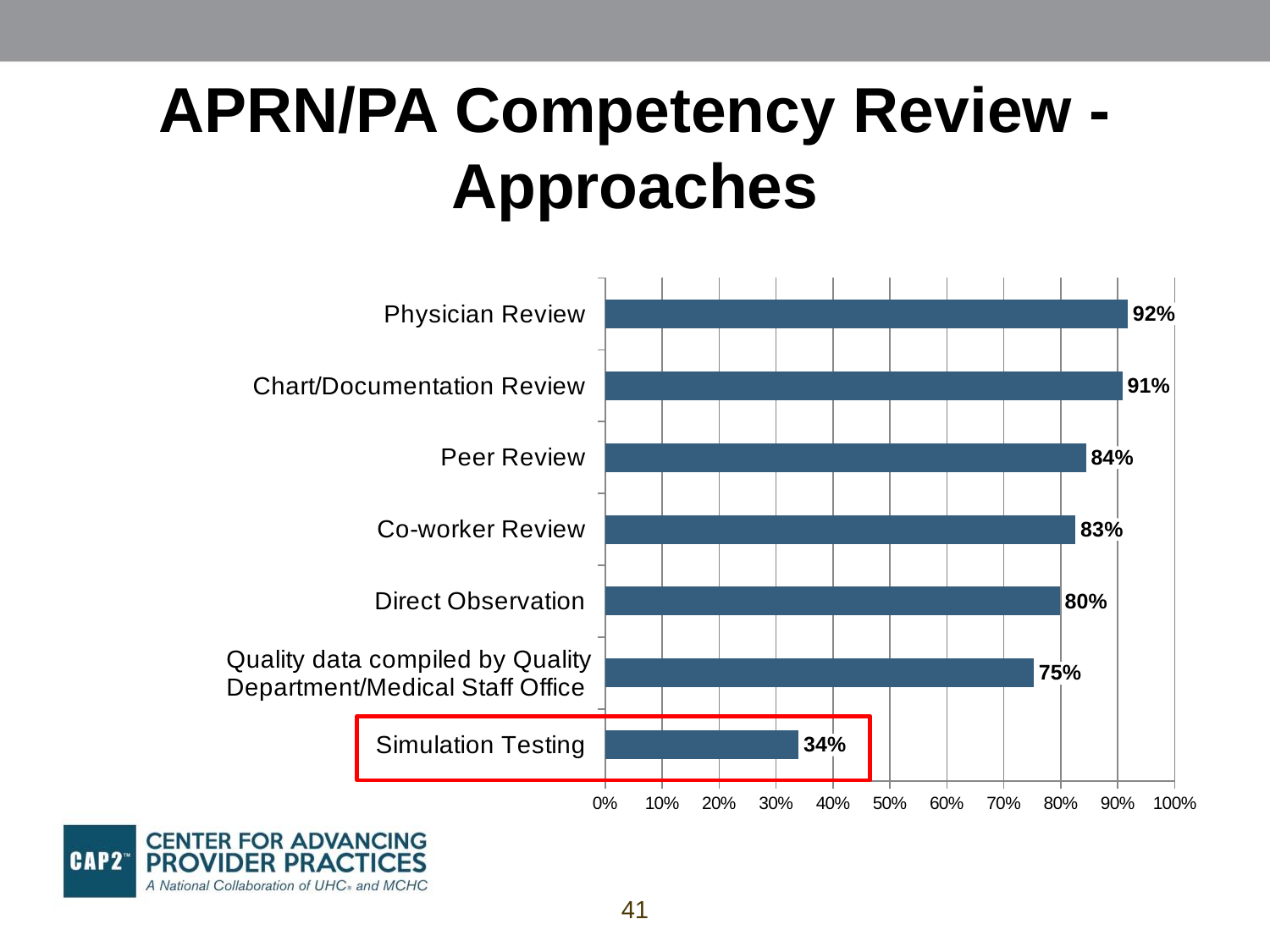

# APRN/PA Competency Review - Approaches

### Chart

| Category | MCHC Database |
|---|---|
| Simulation Testing  | 0.3394495412844037 |
| Quality data compiled by Quality Department/Medical Staff Office  | 0.7522935779816514 |
| Direct Observation  | 0.7981651376146789 |
| Co-worker Review  | 0.8256880733944955 |
| Peer Review  | 0.8440366972477065 |
| Chart/Documentation Review  | 0.908256880733945 |
| Physician Review  | 0.9174311926605505 |